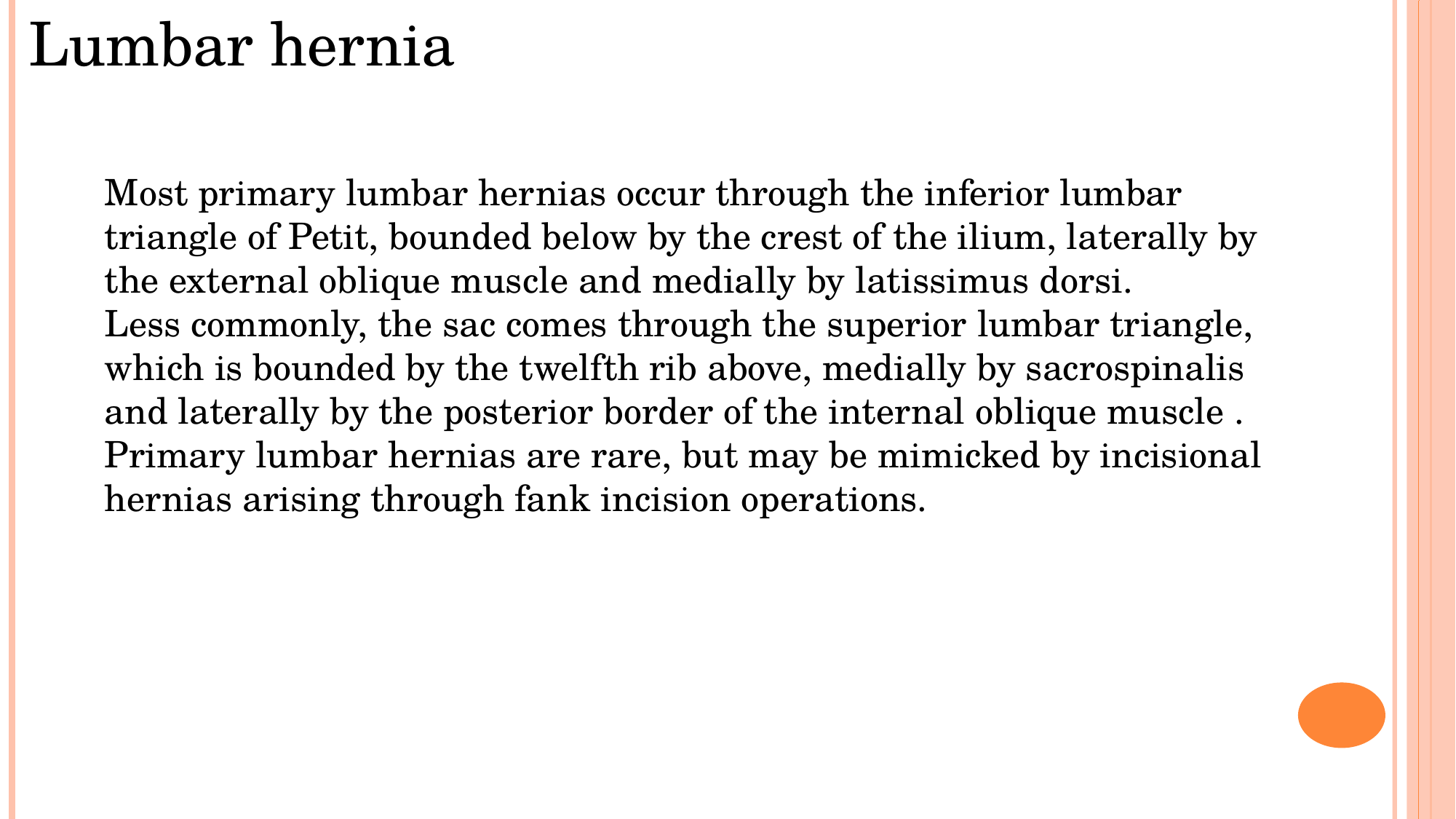

Lumbar hernia
Most primary lumbar hernias occur through the inferior lumbar triangle of Petit, bounded below by the crest of the ilium, laterally by the external oblique muscle and medially by latissimus dorsi.
Less commonly, the sac comes through the superior lumbar triangle, which is bounded by the twelfth rib above, medially by sacrospinalis and laterally by the posterior border of the internal oblique muscle .
Primary lumbar hernias are rare, but may be mimicked by incisional hernias arising through fank incision operations.